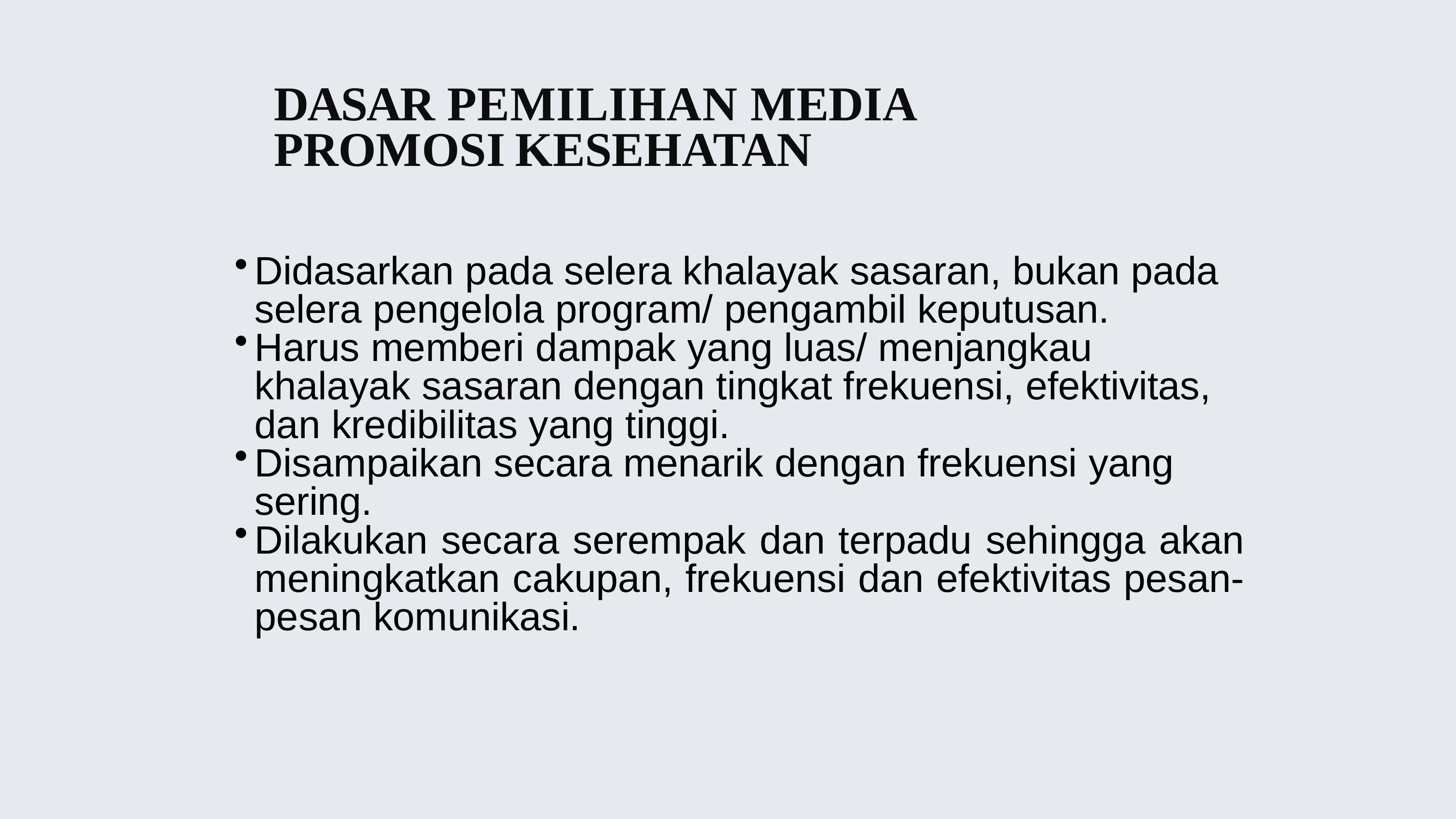

# DASAR PEMILIHAN MEDIA PROMOSI	KESEHATAN
Didasarkan pada selera khalayak sasaran, bukan pada selera pengelola program/ pengambil keputusan.
Harus memberi dampak yang luas/ menjangkau khalayak sasaran dengan tingkat frekuensi, efektivitas, dan kredibilitas yang tinggi.
Disampaikan secara menarik dengan frekuensi yang sering.
Dilakukan secara serempak dan terpadu sehingga akan meningkatkan cakupan, frekuensi dan efektivitas pesan- pesan komunikasi.